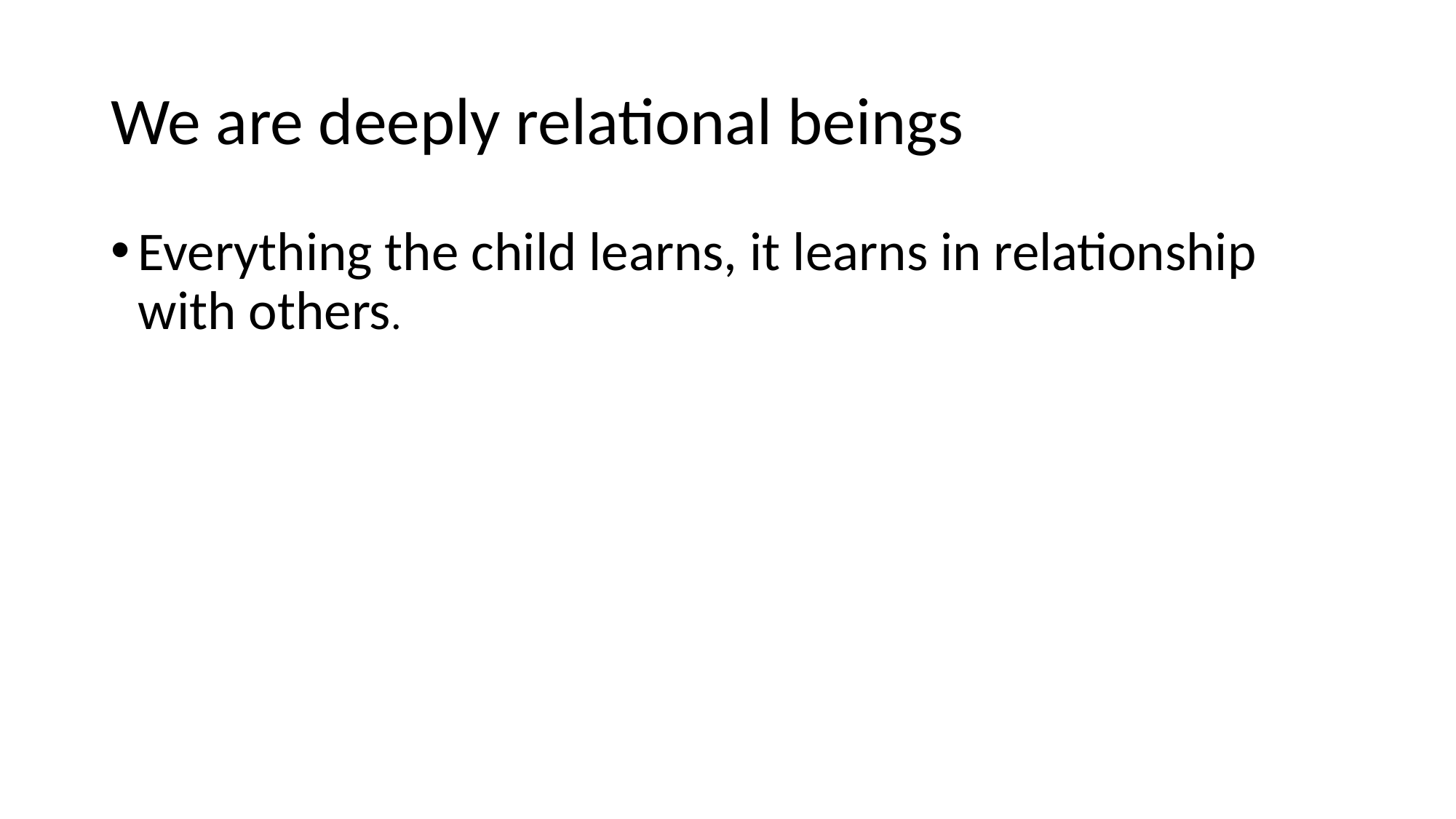

# We are deeply relational beings
Everything the child learns, it learns in relationship with others.